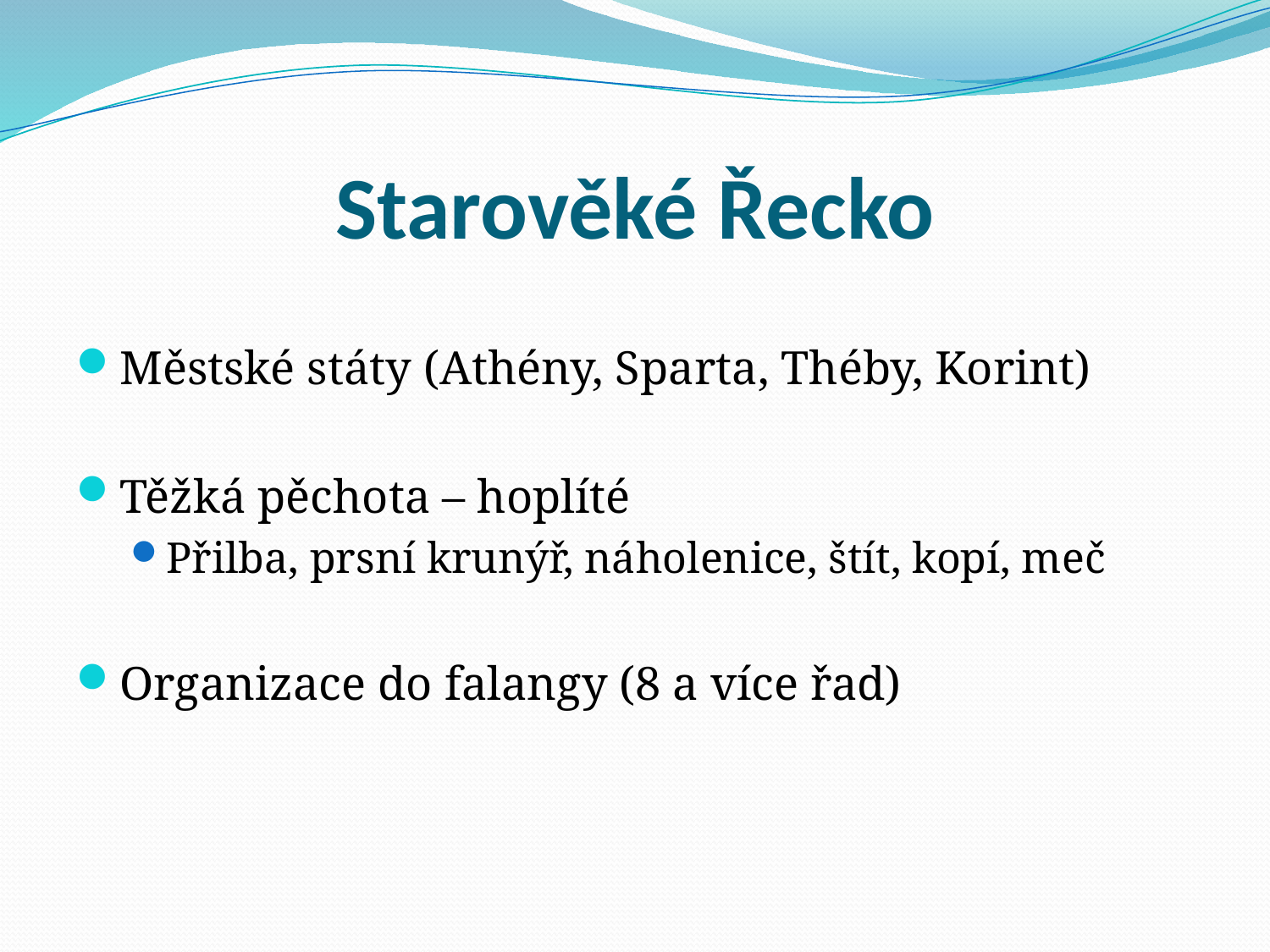

# Starověké Řecko

Městské státy (Athény, Sparta, Théby, Korint)

Těžká pěchota – hoplíté
Přilba, prsní krunýř, náholenice, štít, kopí, meč

Organizace do falangy (8 a více řad)